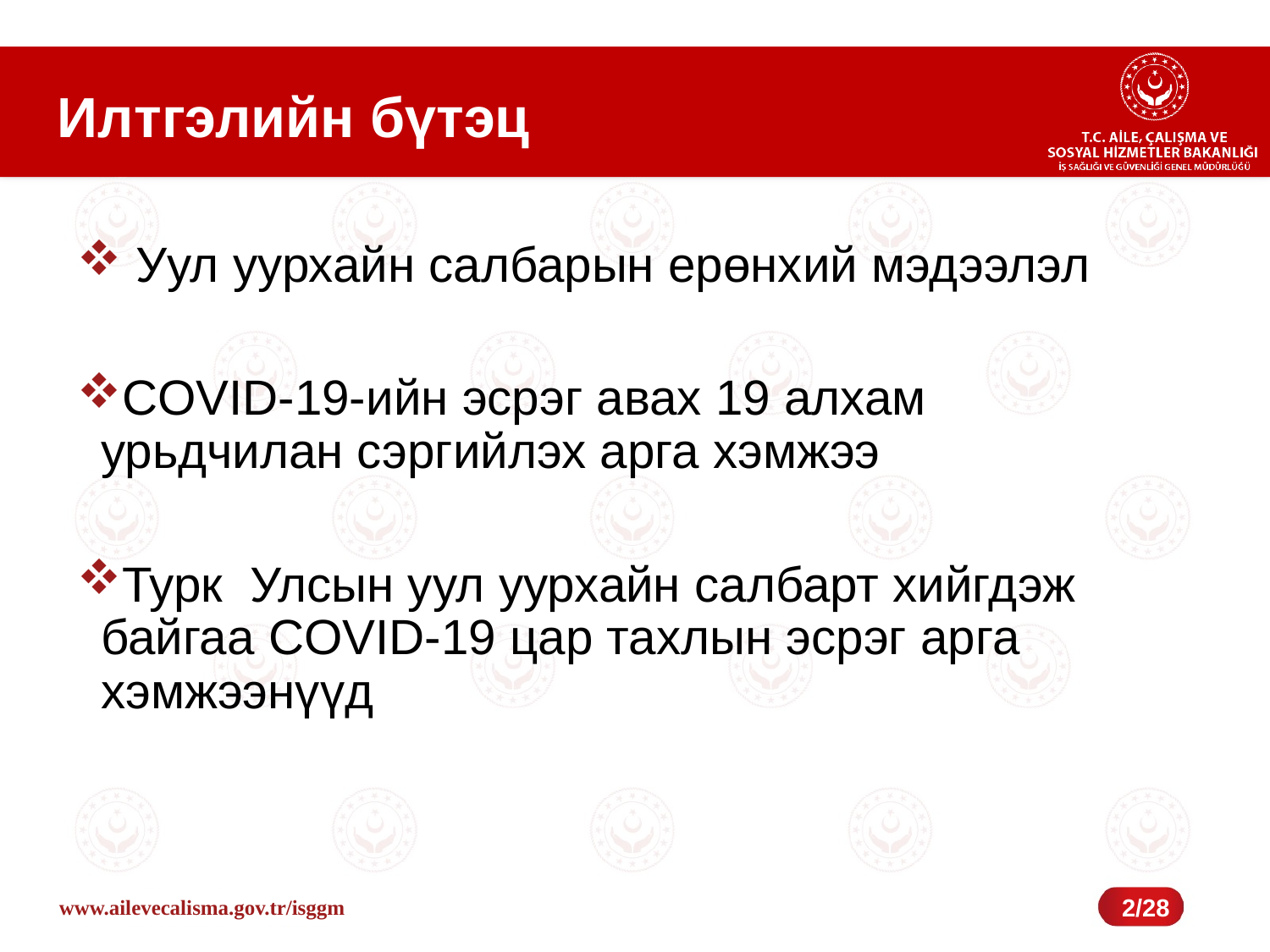

# Илтгэлийн бүтэц
 Уул уурхайн салбарын ерөнхий мэдээлэл

COVID-19-ийн эсрэг авах 19 алхам урьдчилан сэргийлэх арга хэмжээ

Турк  Улсын уул уурхайн салбарт хийгдэж байгаа COVID-19 цар тахлын эсрэг арга хэмжээнүүд
2/28